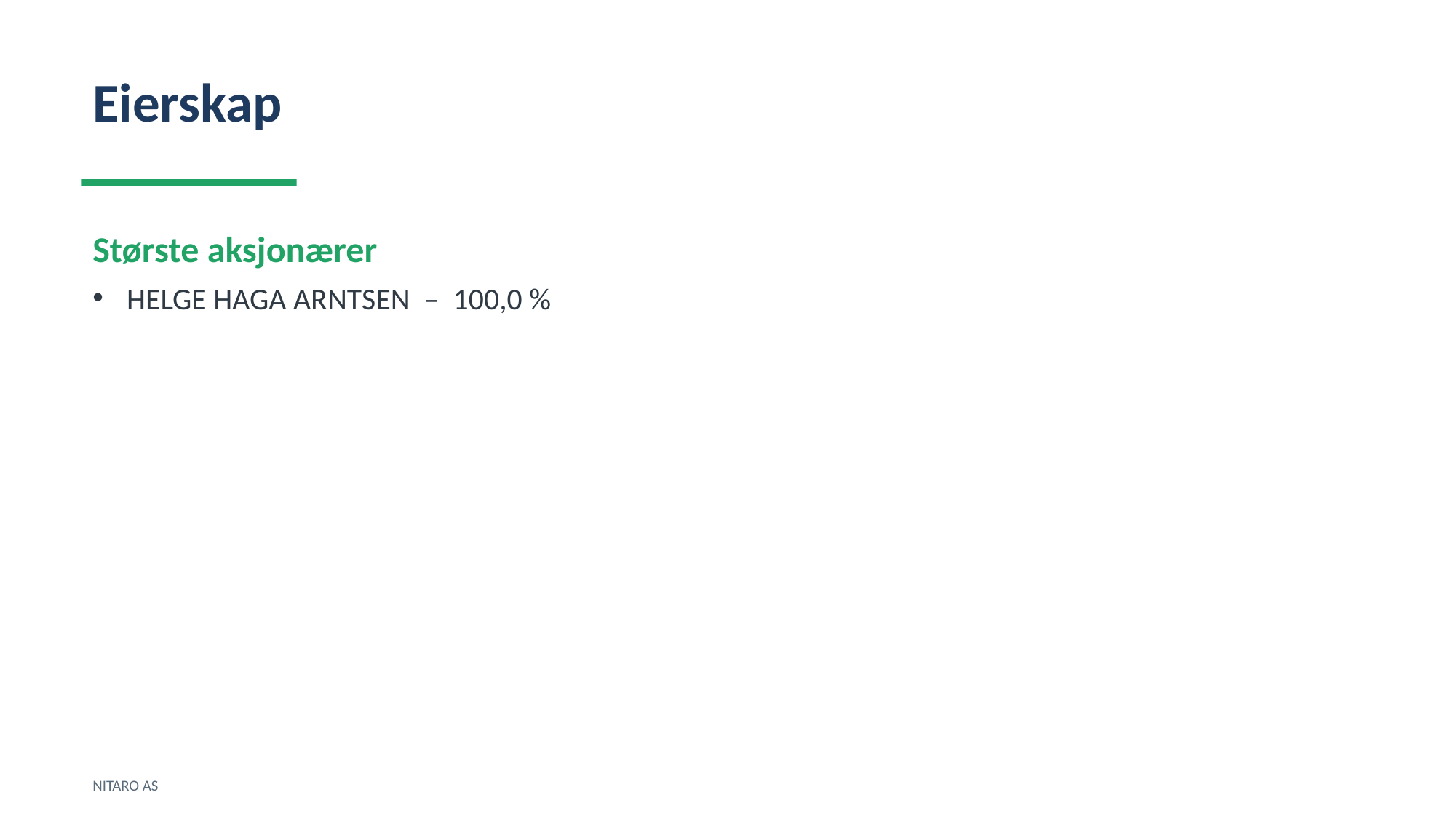

Eierskap

Største aksjonærer
HELGE HAGA ARNTSEN  –  100,0 %
NITARO AS